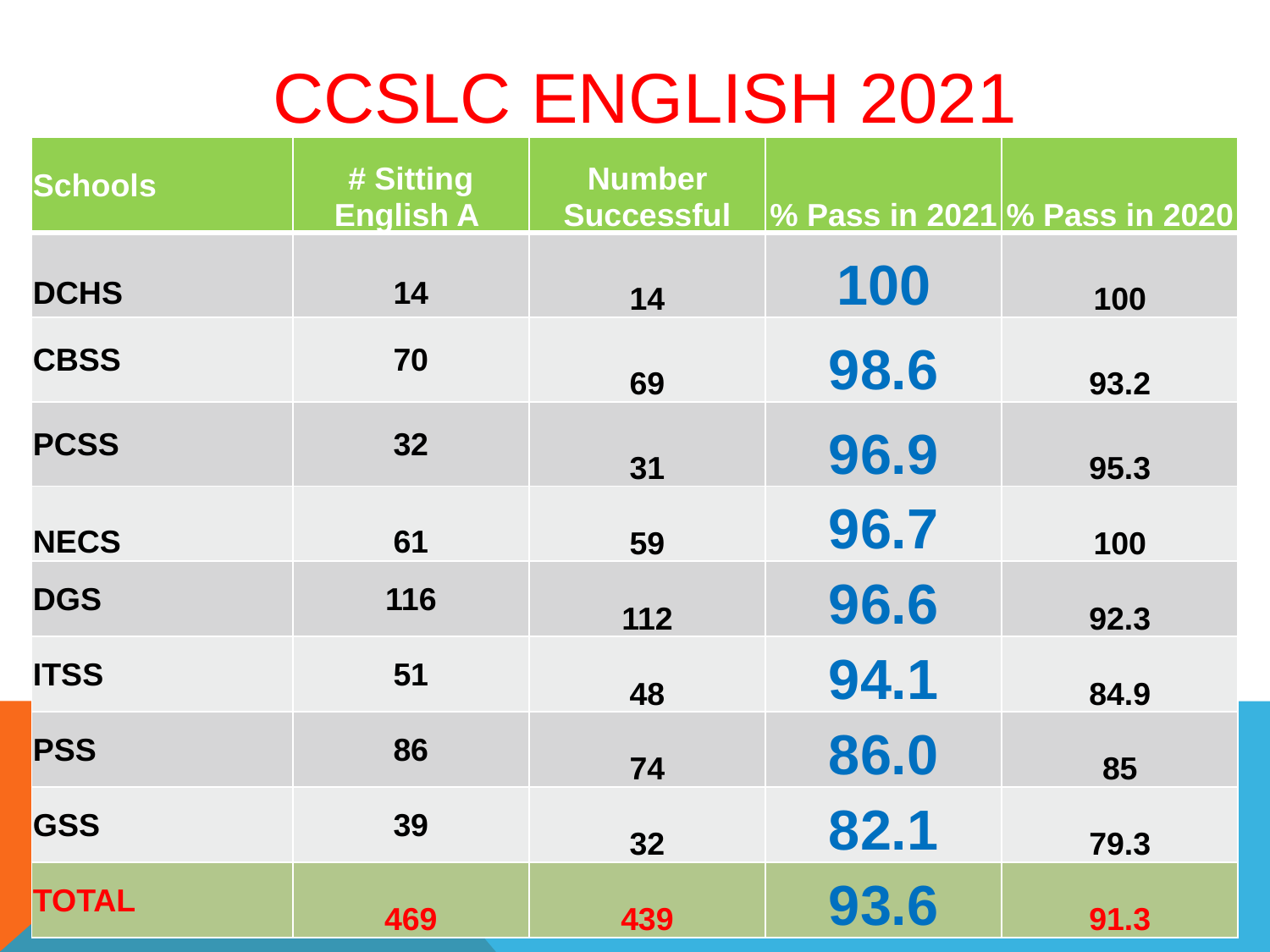

# CCSLC English 2021
| Schools | # Sitting English A | Number Successful | % Pass in 2021 | % Pass in 2020 |
| --- | --- | --- | --- | --- |
| DCHS | 14 | 14 | 100 | 100 |
| CBSS | 70 | 69 | 98.6 | 93.2 |
| PCSS | 32 | 31 | 96.9 | 95.3 |
| NECS | 61 | 59 | 96.7 | 100 |
| DGS | 116 | 112 | 96.6 | 92.3 |
| ITSS | 51 | 48 | 94.1 | 84.9 |
| PSS | 86 | 74 | 86.0 | 85 |
| GSS | 39 | 32 | 82.1 | 79.3 |
| TOTAL | 469 | 439 | 93.6 | 91.3 |